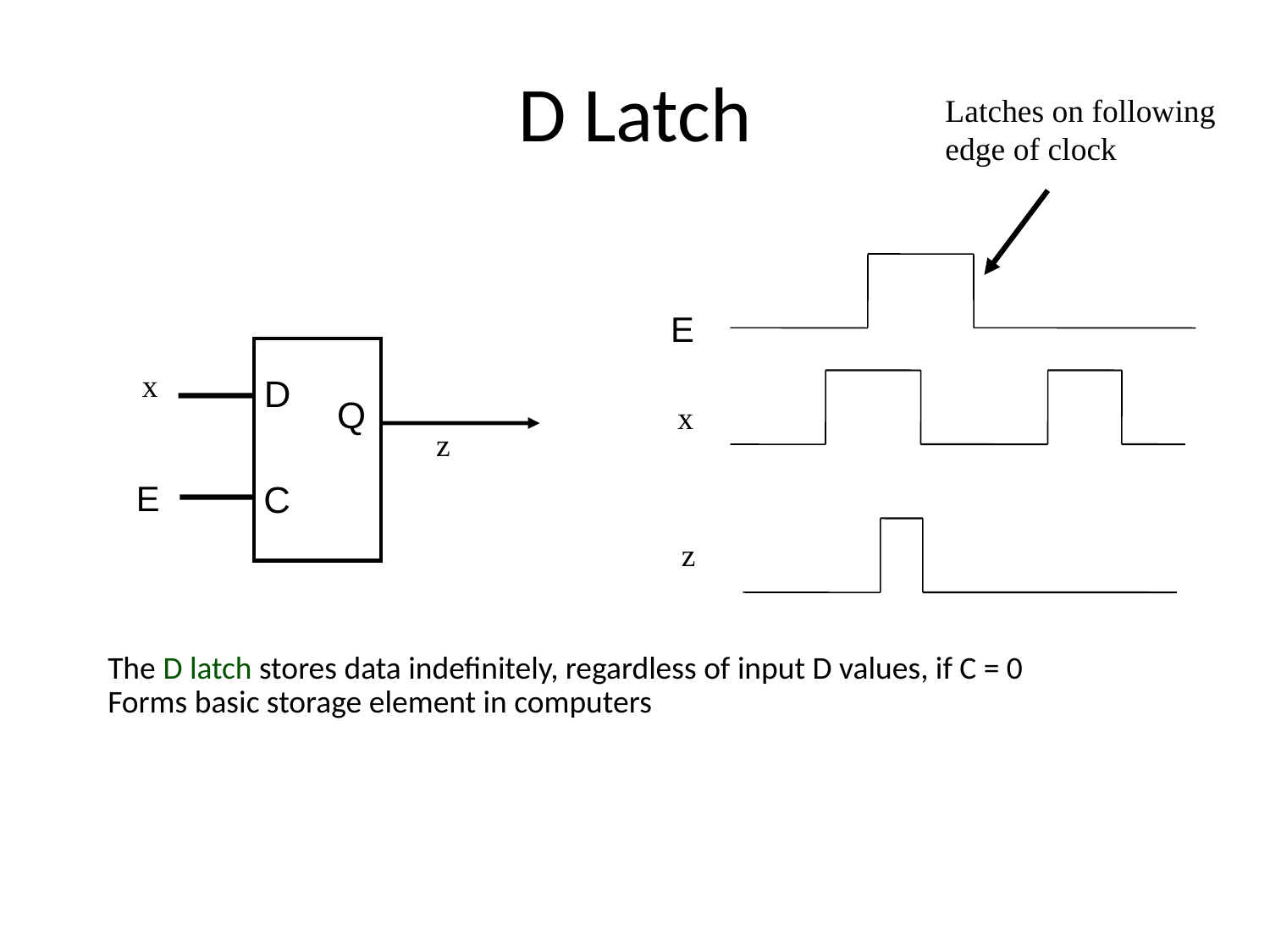

# D Latch
Latches on following
edge of clock

    E

x
D
Q

z

E
C

x

z

The D latch stores data indefinitely, regardless of input D values, if C = 0
Forms basic storage element in computers